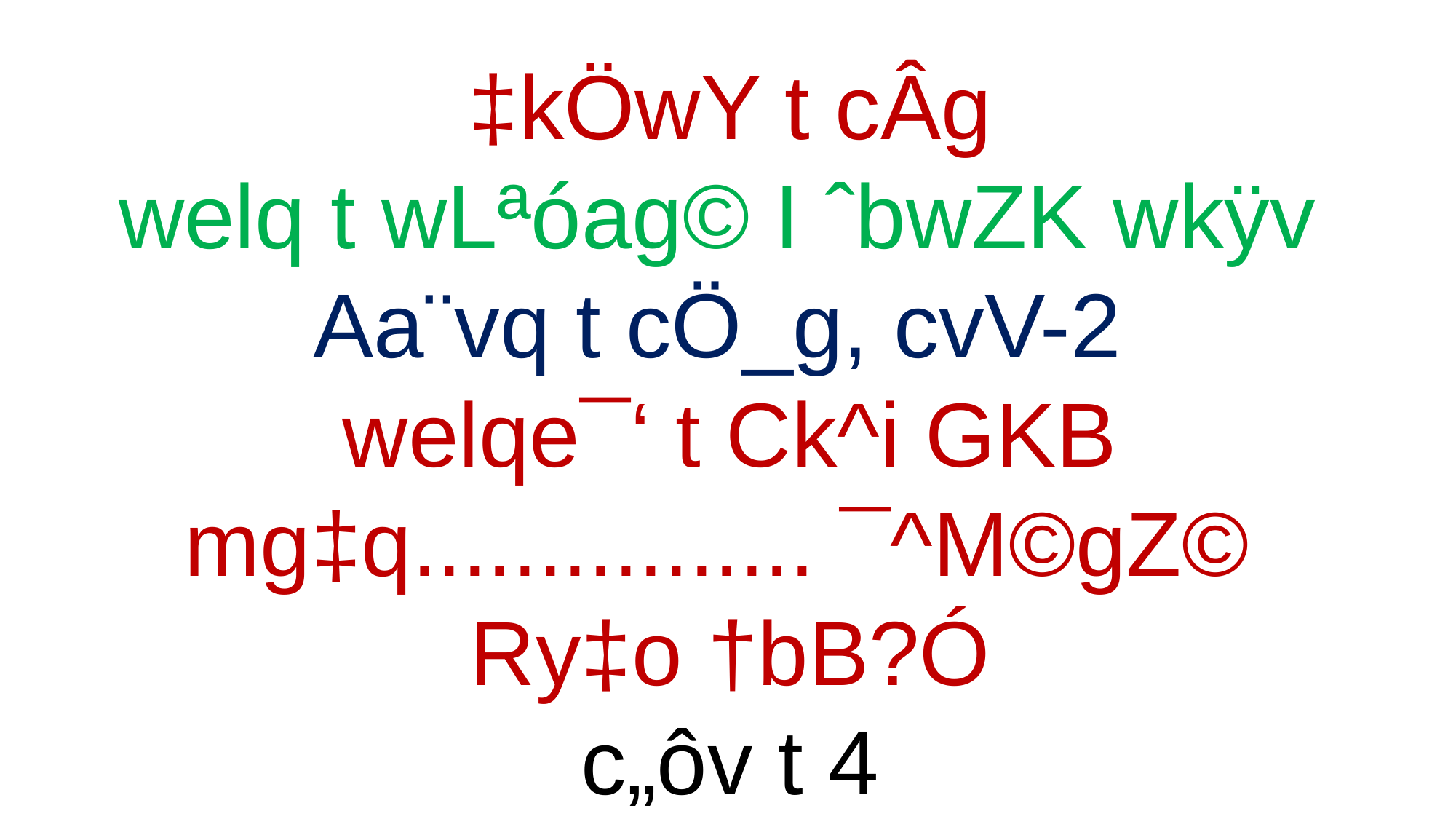

‡kÖwY t cÂg
welq t wLªóag© I ˆbwZK wkÿv
Aa¨vq t cÖ_g, cvV-2
welqe¯‘ t Ck^i GKB mg‡q................ ¯^M©gZ©
Ry‡o †bB?Ó
c„ôv t 4